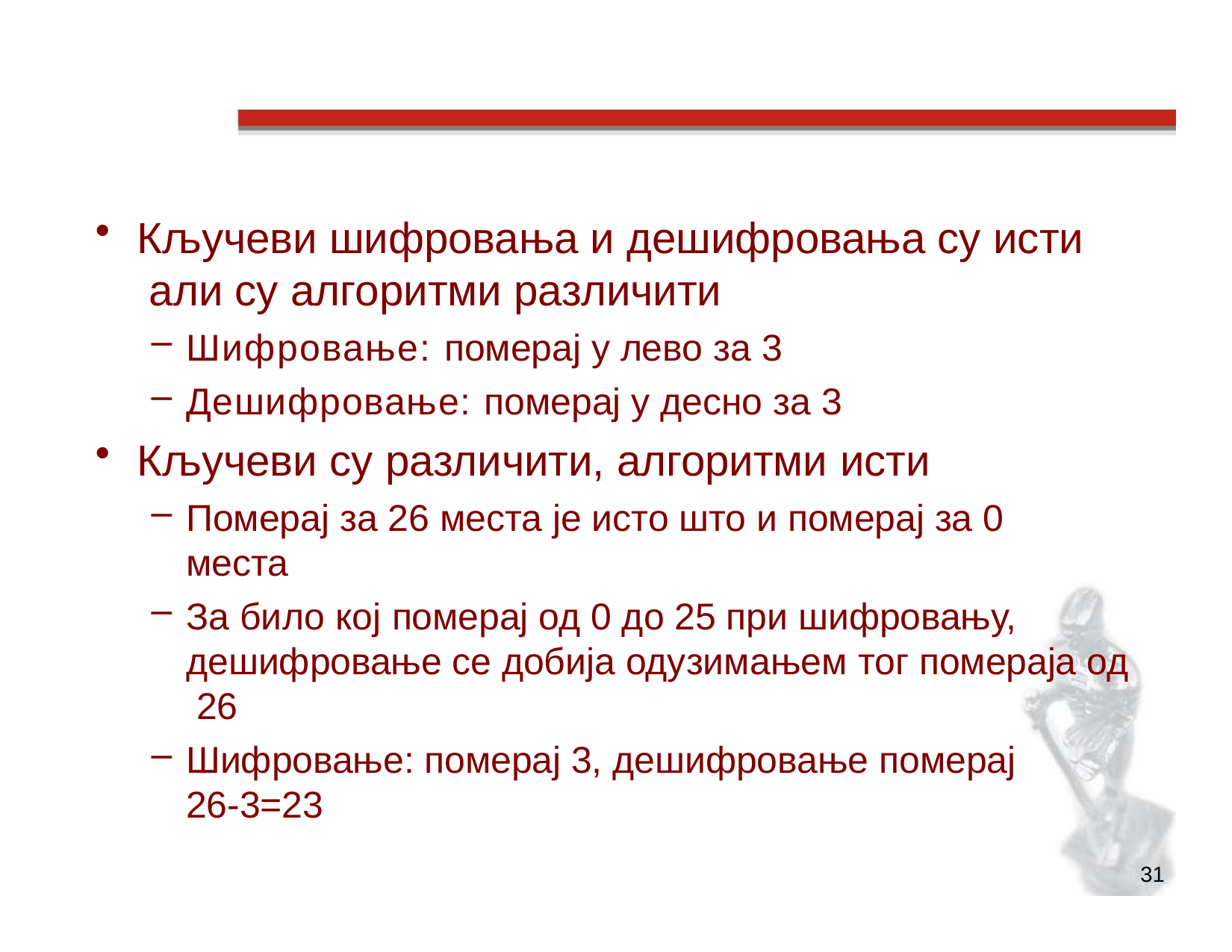

# Анализа Цезарове шифре
Кључеви шифровања и дешифровања су исти  али су алгоритми различити
Шифровање: померај у лево за 3
Дешифровање: померај у десно за 3
Кључеви су различити, алгоритми исти
Померај за 26 места је исто што и померај за 0 места
За било кој померај од 0 до 25 при шифровању,  дешифровање се добија одузимањем тог помераја од  26
Шифровање: померај 3, дешифровање померај
26-3=23
31